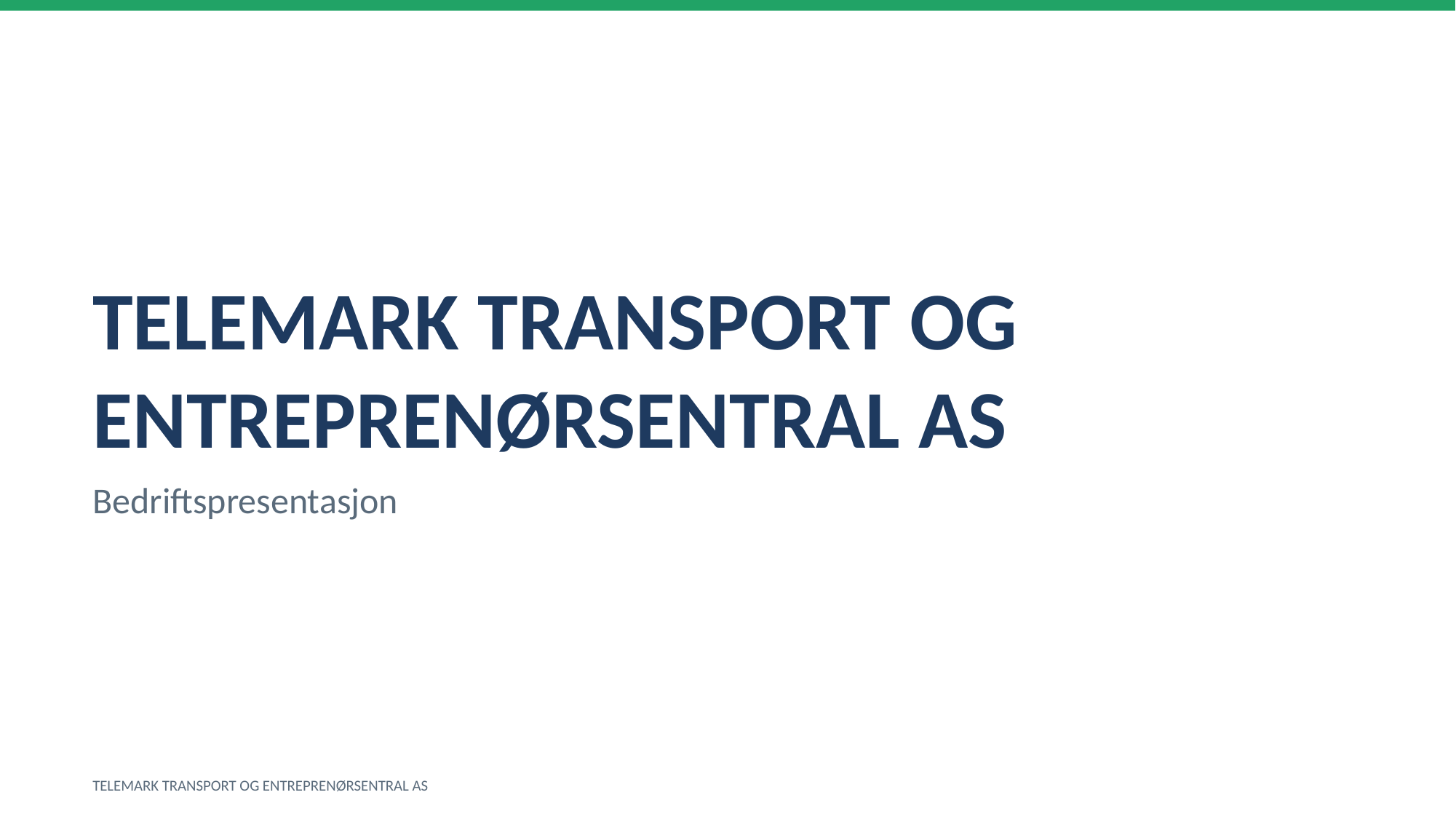

TELEMARK TRANSPORT OG ENTREPRENØRSENTRAL AS
Bedriftspresentasjon
TELEMARK TRANSPORT OG ENTREPRENØRSENTRAL AS